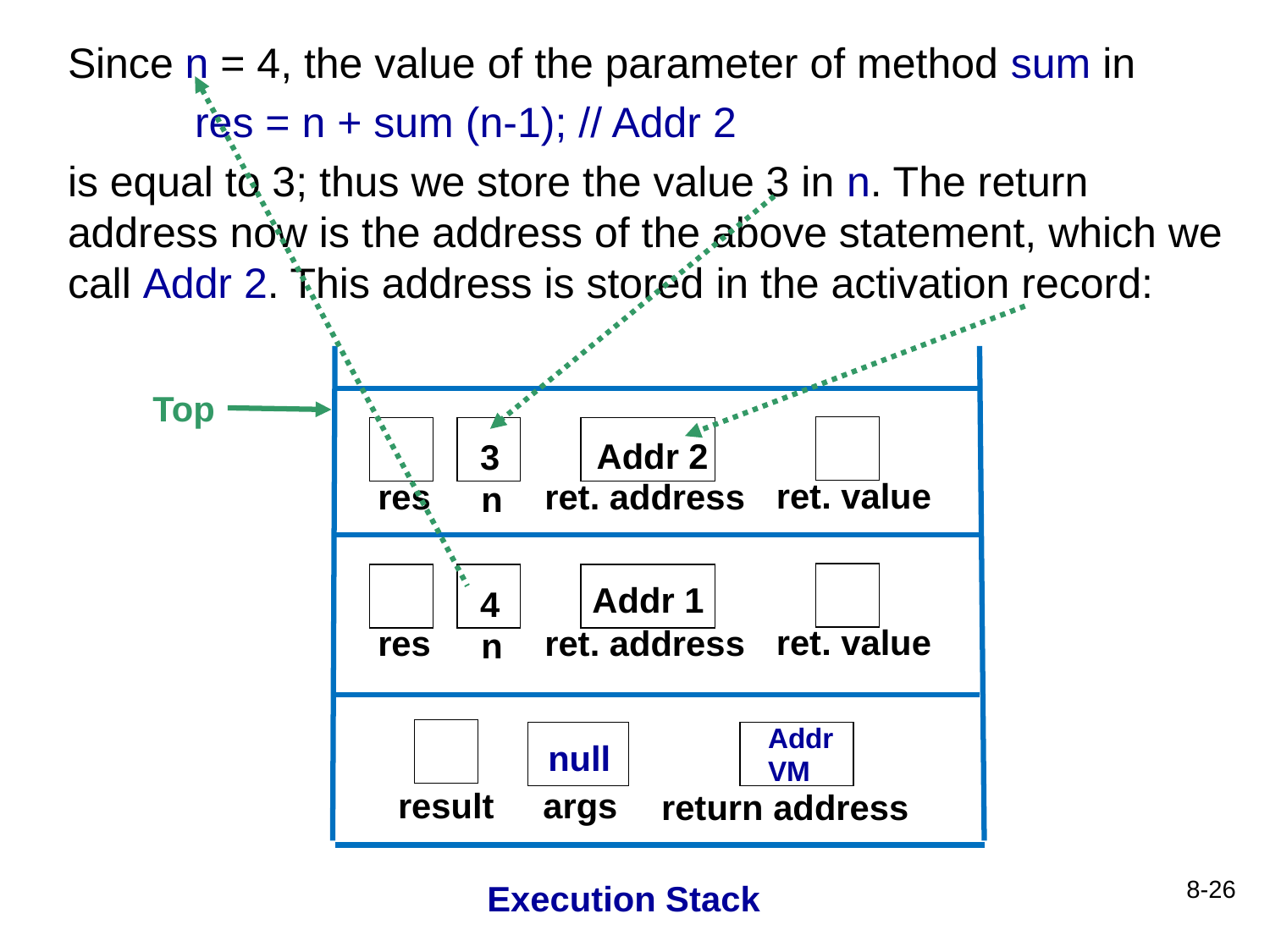

Since n = 4, the value of the parameter of method sum in
 	res = n + sum (n-1); // Addr 2
is equal to 3; thus we store the value 3 in n. The return address now is the address of the above statement, which we call Addr 2. This address is stored in the activation record:
Top

Addr 2
3
ret. value
res
ret. address
n

Addr 1
4
ret. value
res
ret. address
n
Addr
VM

null
result
args
return address
8-26
Execution Stack